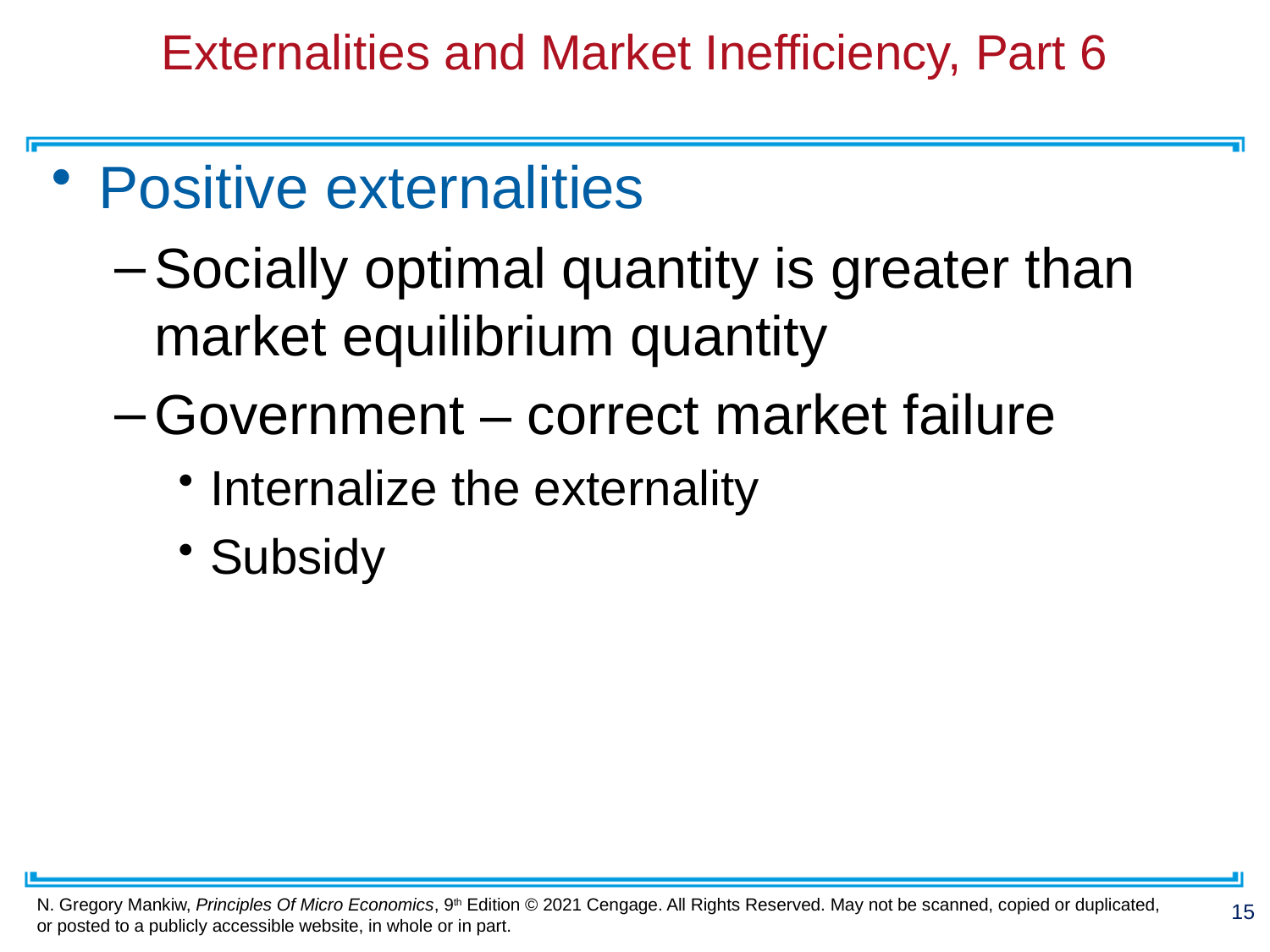

# Externalities and Market Inefficiency, Part 6
Positive externalities
Socially optimal quantity is greater than market equilibrium quantity
Government – correct market failure
Internalize the externality
Subsidy
15